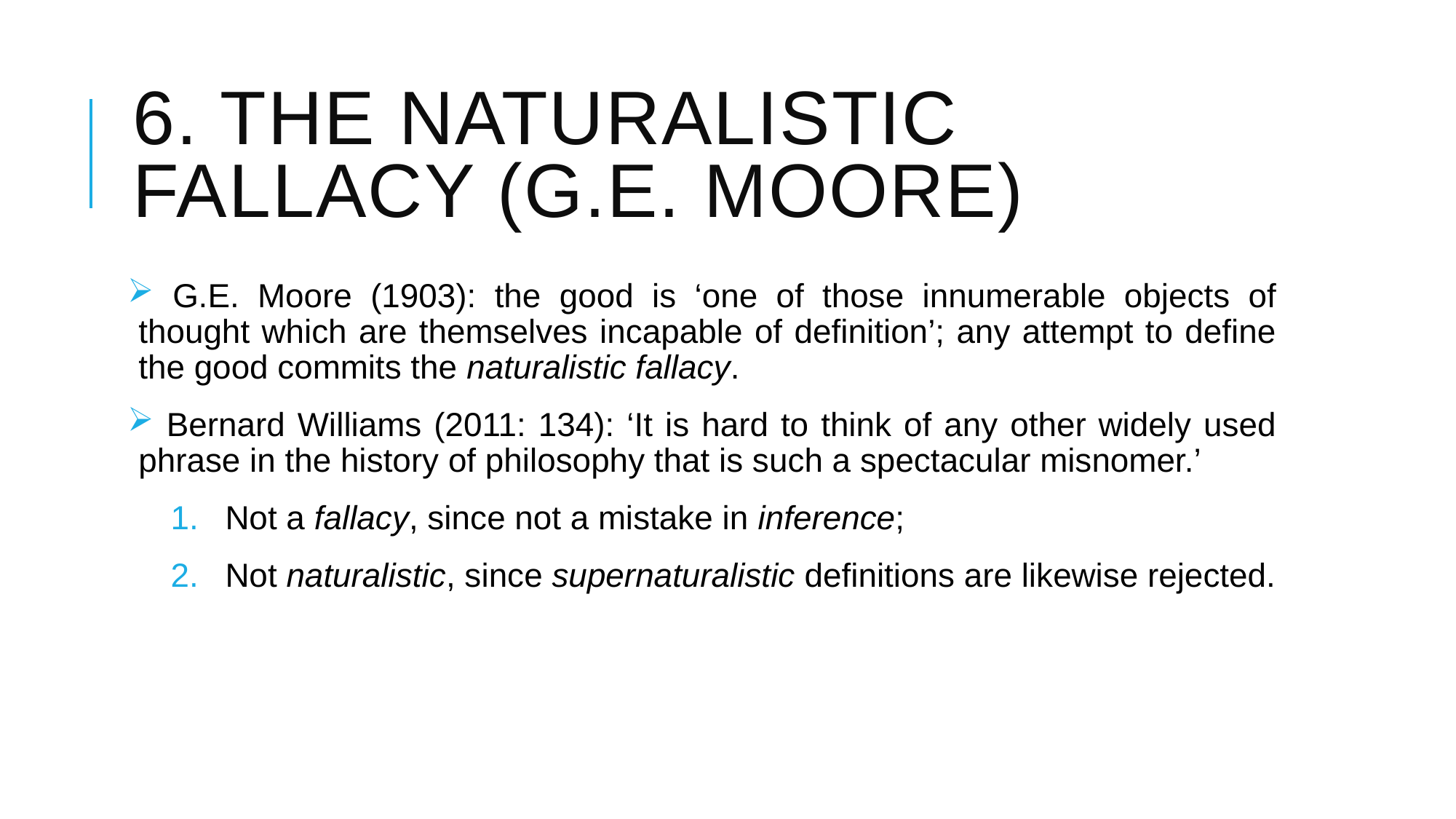

# 6. The naturalistic fallacy (G.E. Moore)
 G.E. Moore (1903): the good is ‘one of those innumerable objects of thought which are themselves incapable of definition’; any attempt to define the good commits the naturalistic fallacy.
 Bernard Williams (2011: 134): ‘It is hard to think of any other widely used phrase in the history of philosophy that is such a spectacular misnomer.’
Not a fallacy, since not a mistake in inference;
Not naturalistic, since supernaturalistic definitions are likewise rejected.